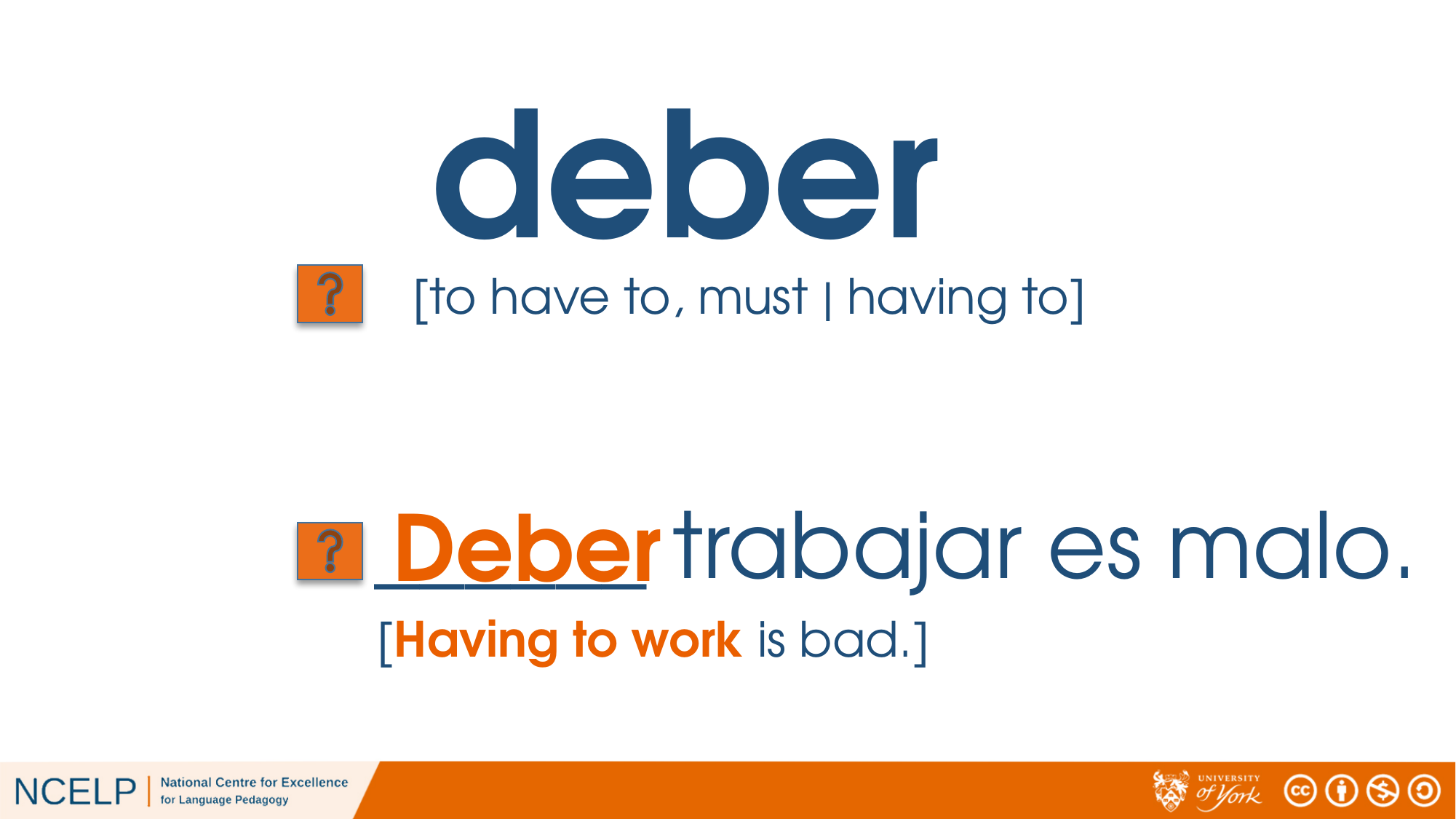

deber
[to have to, must | having to]

______ trabajar es malo.
Deber

[Having to work is bad.]